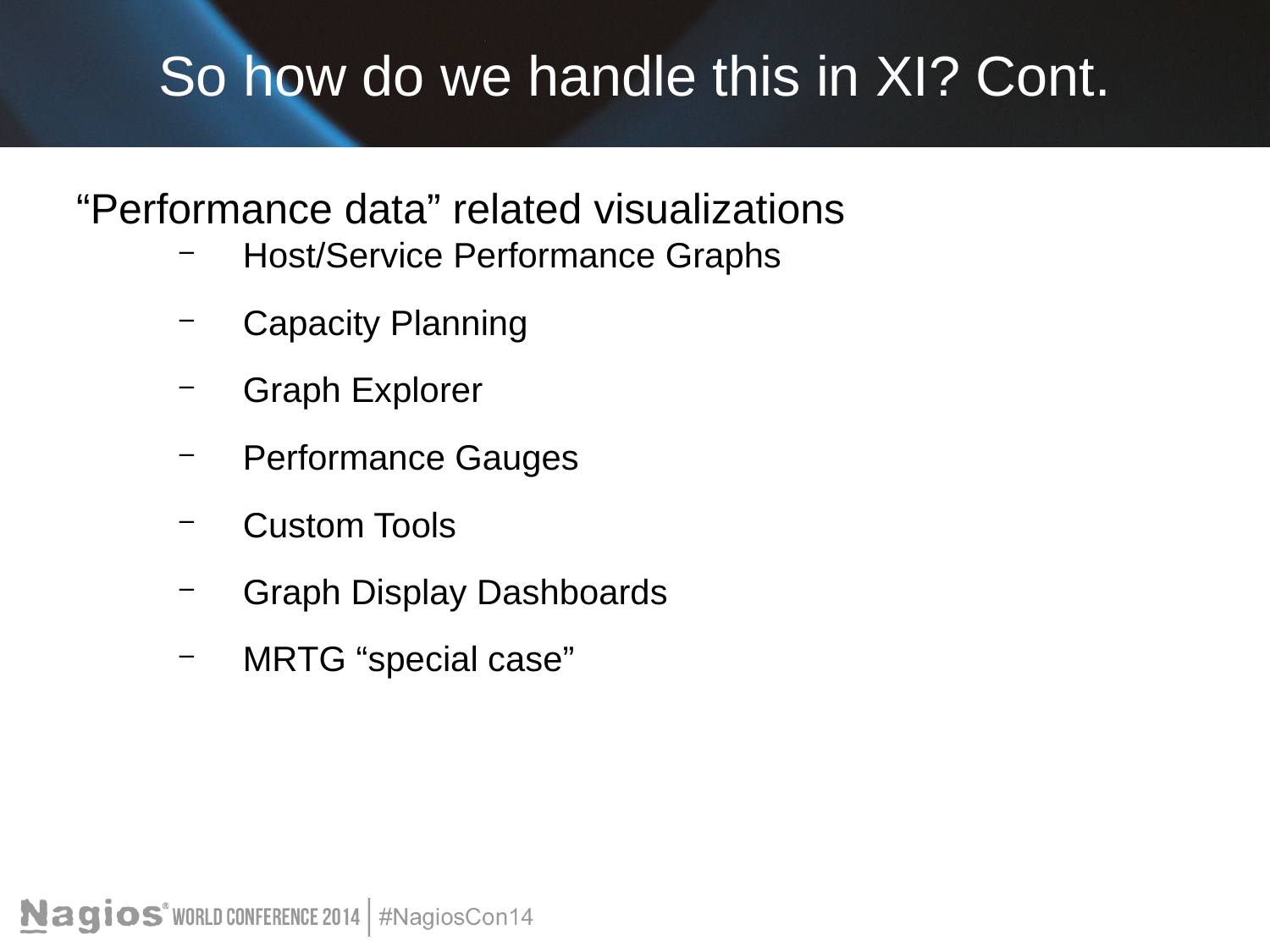

# So how do we handle this in XI? Cont.
“Performance data” related visualizations
Host/Service Performance Graphs
Capacity Planning
Graph Explorer
Performance Gauges
Custom Tools
Graph Display Dashboards
MRTG “special case”